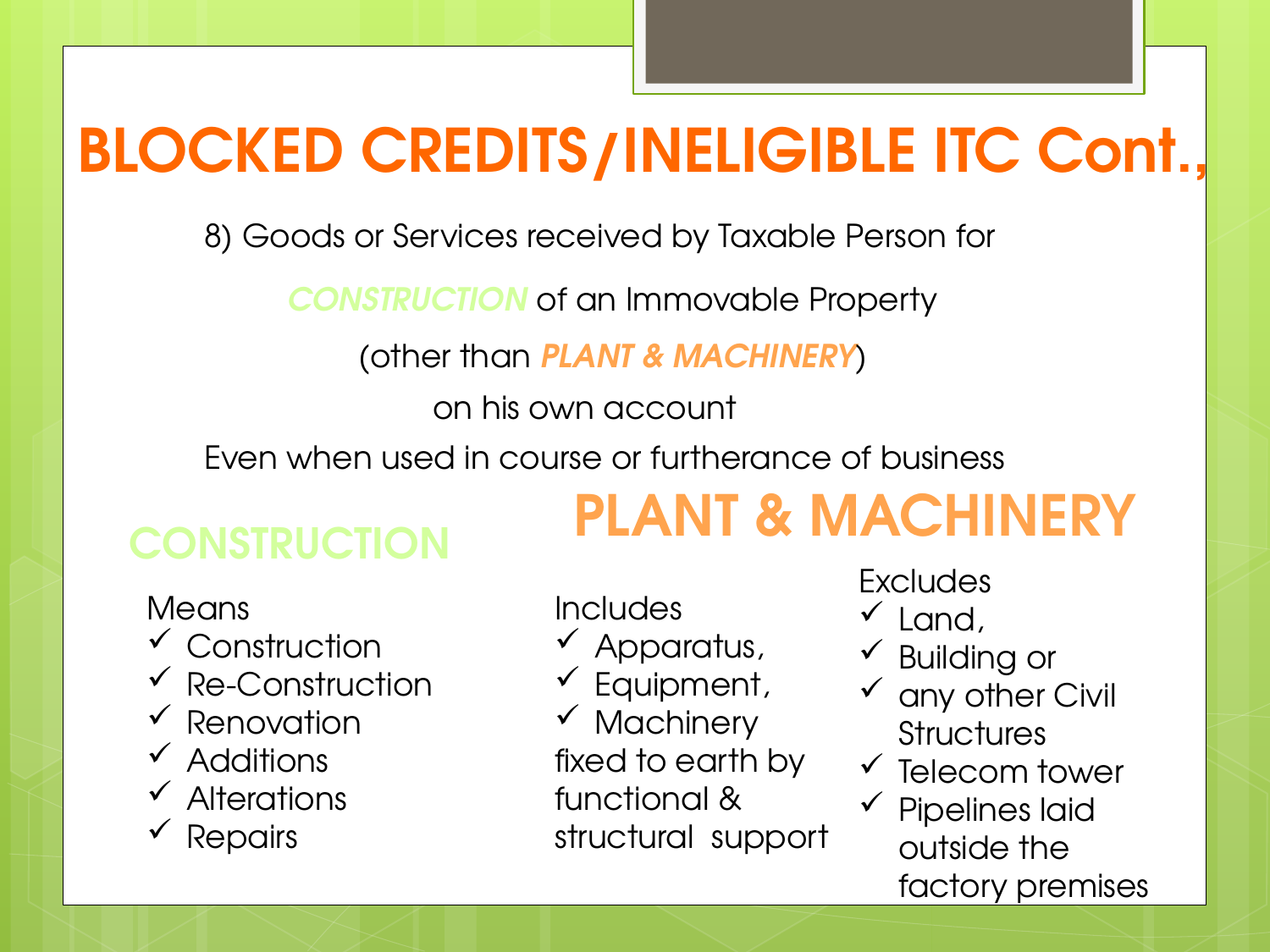

BLOCKED CREDITS/INELIGIBLE ITC Cont.,
8) Goods or Services received by Taxable Person for
CONSTRUCTION of an Immovable Property
(other than PLANT & MACHINERY)
on his own account
Even when used in course or furtherance of business
PLANT & MACHINERY
CONSTRUCTION
Excludes
Land,
Building or
any other Civil Structures
Telecom tower
Pipelines laid outside the factory premises

Means
Construction
Re-Construction
Renovation
Additions
Alterations
Repairs
Includes
Apparatus,
Equipment,
Machinery
fixed to earth by functional & structural  support